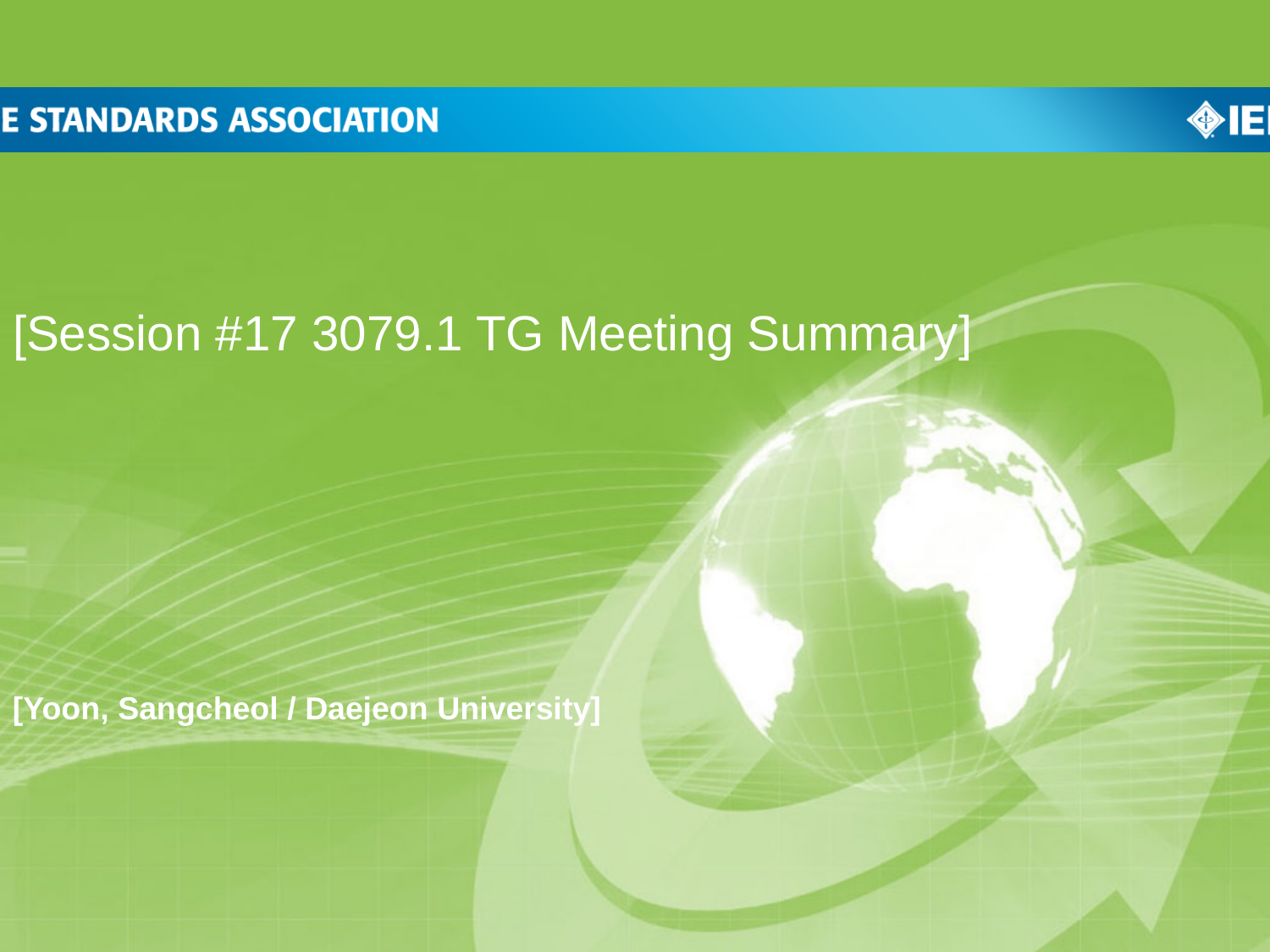

[Session #17 3079.1 TG Meeting Summary]

[Yoon, Sangcheol / Daejeon University]